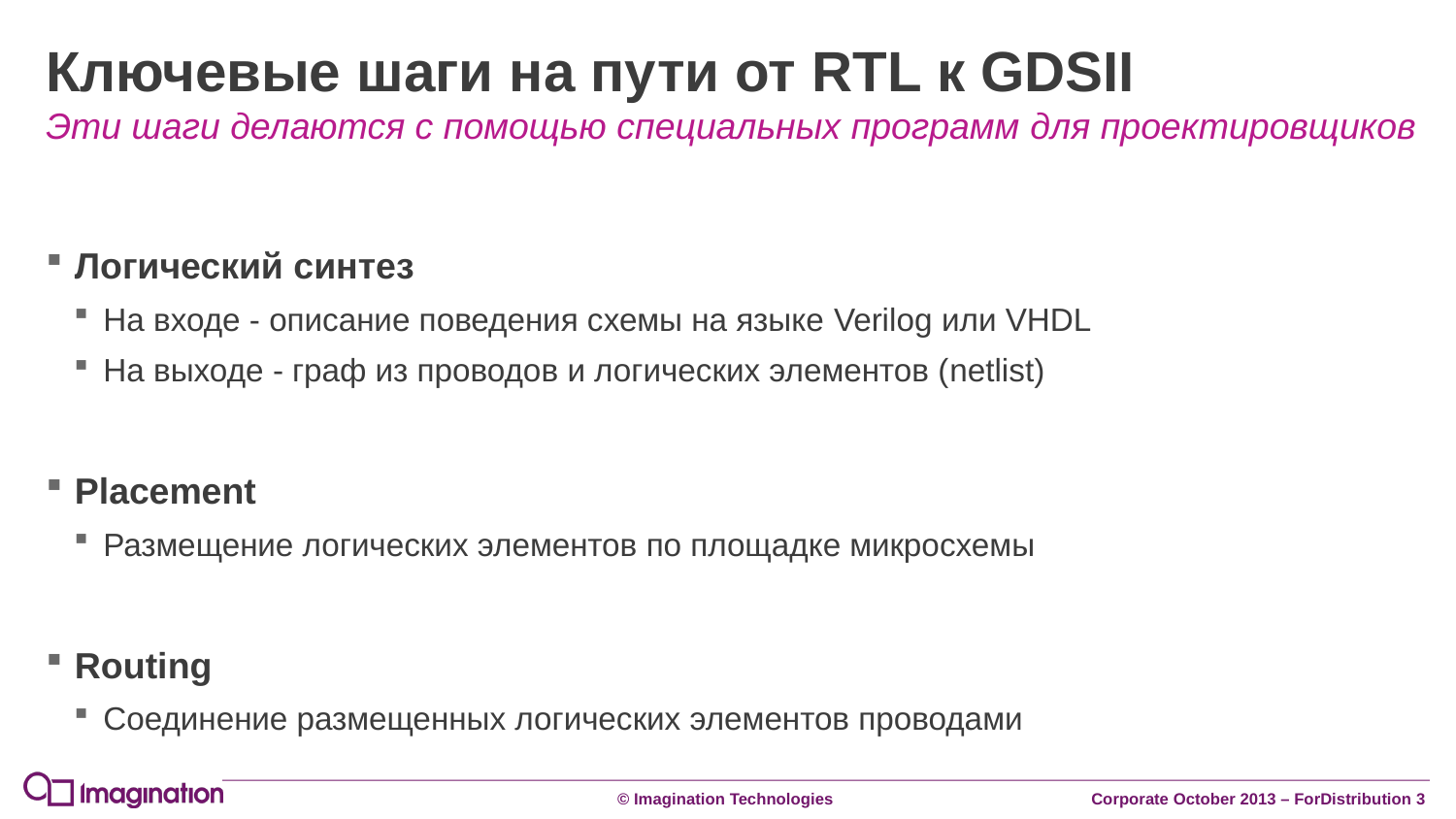

# Ключевые шаги на пути от RTL к GDSII
Эти шаги делаются с помощью специальных программ для проектировщиков

Логический синтез
На входе - описание поведения схемы на языке Verilog или VHDL
На выходе - граф из проводов и логических элементов (netlist)

Placement
Размещение логических элементов по площадке микросхемы

Routing
Соединение размещенных логических элементов проводами